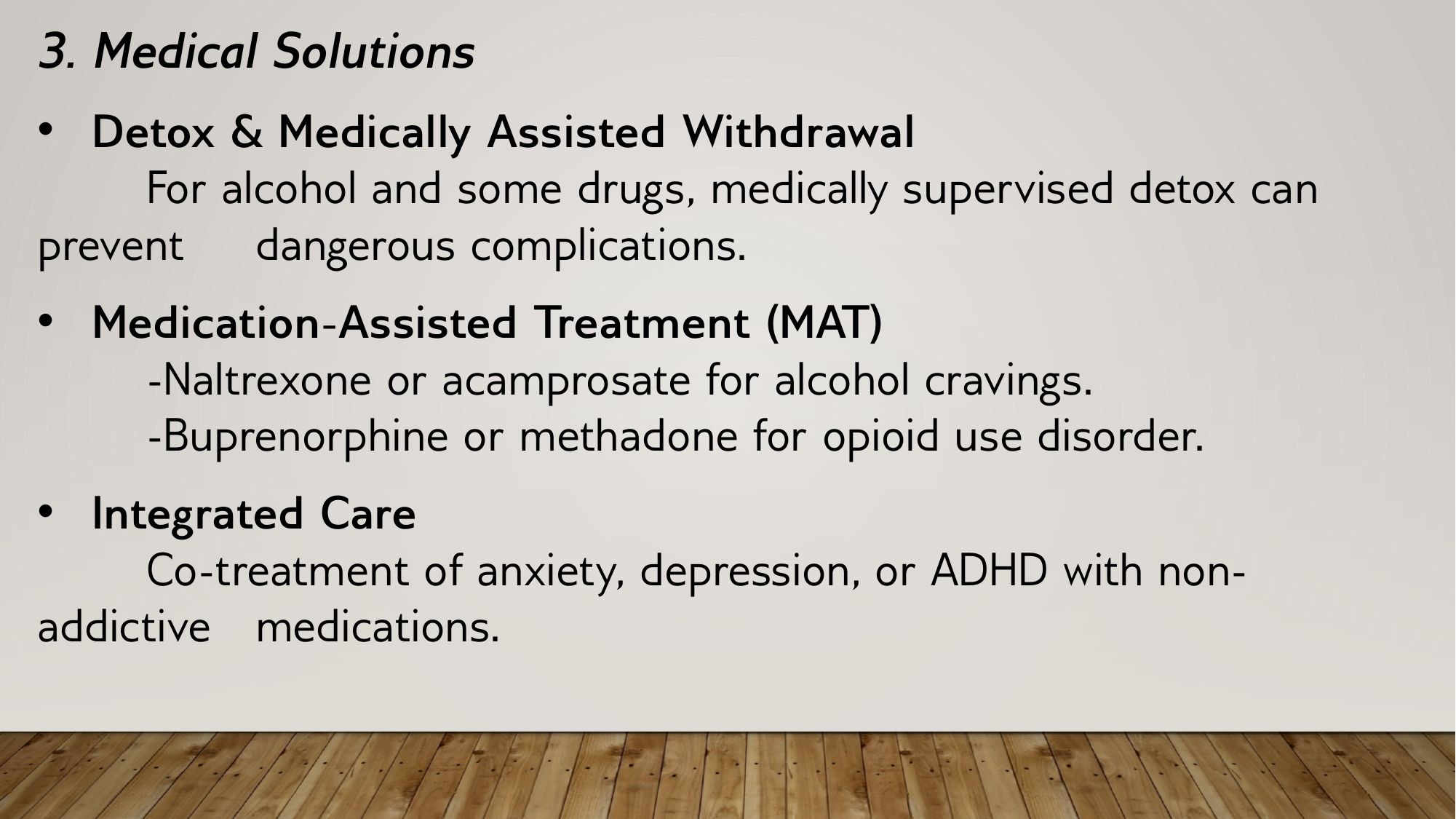

3. Medical Solutions

Detox & Medically Assisted Withdrawal
	For alcohol and some drugs, medically supervised detox can 	prevent 	dangerous complications.

Medication-Assisted Treatment (MAT)
	-Naltrexone or acamprosate for alcohol cravings.
	-Buprenorphine or methadone for opioid use disorder.

Integrated Care
	Co-treatment of anxiety, depression, or ADHD with non-addictive 	medications.